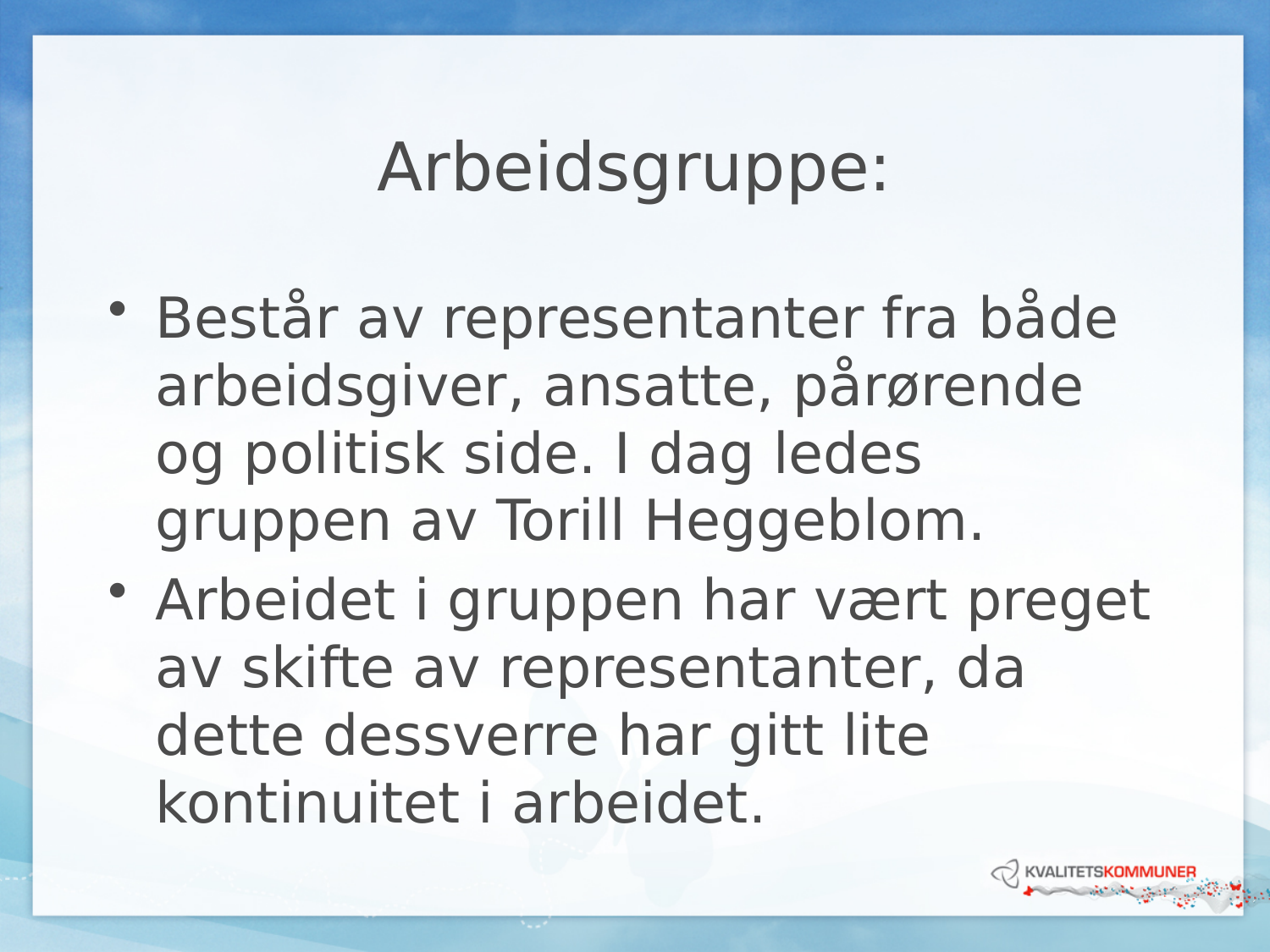

# Arbeidsgruppe:
Består av representanter fra både arbeidsgiver, ansatte, pårørende og politisk side. I dag ledes gruppen av Torill Heggeblom.
Arbeidet i gruppen har vært preget av skifte av representanter, da dette dessverre har gitt lite kontinuitet i arbeidet.